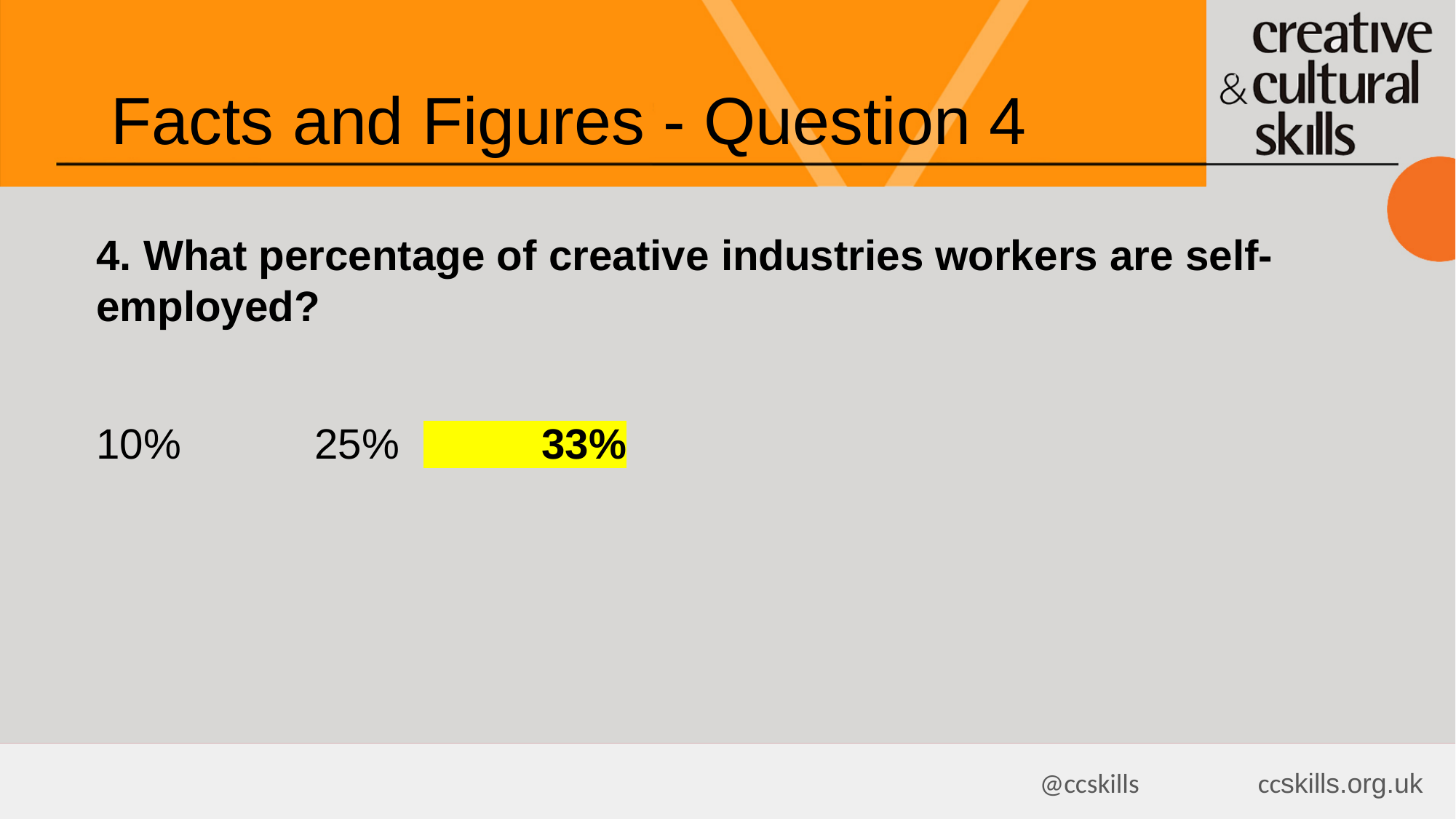

Facts and Figures - Question 4
4. What percentage of creative industries workers are self-employed?

10%    	25% 	          33%

@ccskills 		ccskills.org.uk